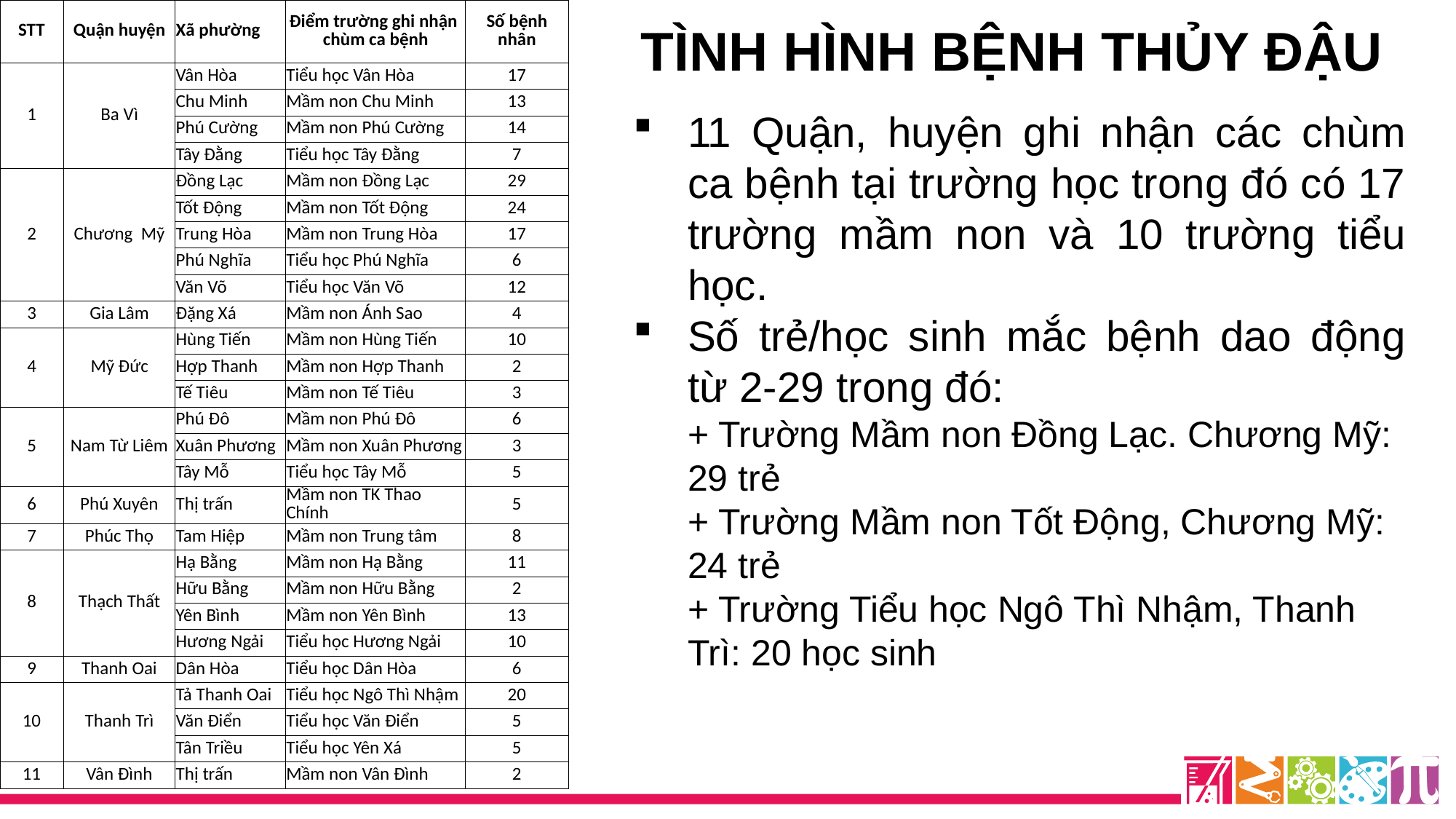

| STT | Quận huyện | Xã phường | Điểm trường ghi nhận chùm ca bệnh | Số bệnh nhân |
| --- | --- | --- | --- | --- |
| 1 | Ba Vì | Vân Hòa | Tiểu học Vân Hòa | 17 |
|  |  | Chu Minh | Mầm non Chu Minh | 13 |
|  |  | Phú Cường | Mầm non Phú Cường | 14 |
|  |  | Tây Đằng | Tiểu học Tây Đằng | 7 |
| 2 | Chương Mỹ | Đồng Lạc | Mầm non Đồng Lạc | 29 |
|  |  | Tốt Động | Mầm non Tốt Động | 24 |
|  |  | Trung Hòa | Mầm non Trung Hòa | 17 |
|  |  | Phú Nghĩa | Tiểu học Phú Nghĩa | 6 |
|  |  | Văn Võ | Tiểu học Văn Võ | 12 |
| 3 | Gia Lâm | Đặng Xá | Mầm non Ánh Sao | 4 |
| 4 | Mỹ Đức | Hùng Tiến | Mầm non Hùng Tiến | 10 |
|  |  | Hợp Thanh | Mầm non Hợp Thanh | 2 |
|  |  | Tế Tiêu | Mầm non Tế Tiêu | 3 |
| 5 | Nam Từ Liêm | Phú Đô | Mầm non Phú Đô | 6 |
|  |  | Xuân Phương | Mầm non Xuân Phương | 3 |
|  |  | Tây Mỗ | Tiểu học Tây Mỗ | 5 |
| 6 | Phú Xuyên | Thị trấn | Mầm non TK Thao Chính | 5 |
| 7 | Phúc Thọ | Tam Hiệp | Mầm non Trung tâm | 8 |
| 8 | Thạch Thất | Hạ Bằng | Mầm non Hạ Bằng | 11 |
|  |  | Hữu Bằng | Mầm non Hữu Bằng | 2 |
|  |  | Yên Bình | Mầm non Yên Bình | 13 |
|  |  | Hương Ngải | Tiểu học Hương Ngải | 10 |
| 9 | Thanh Oai | Dân Hòa | Tiểu học Dân Hòa | 6 |
| 10 | Thanh Trì | Tả Thanh Oai | Tiểu học Ngô Thì Nhậm | 20 |
|  |  | Văn Điển | Tiểu học Văn Điển | 5 |
|  |  | Tân Triều | Tiểu học Yên Xá | 5 |
| 11 | Vân Đình | Thị trấn | Mầm non Vân Đình | 2 |
TÌNH HÌNH BỆNH THỦY ĐẬU
11 Quận, huyện ghi nhận các chùm ca bệnh tại trường học trong đó có 17 trường mầm non và 10 trường tiểu học.
Số trẻ/học sinh mắc bệnh dao động từ 2-29 trong đó:
+ Trường Mầm non Đồng Lạc. Chương Mỹ: 29 trẻ
+ Trường Mầm non Tốt Động, Chương Mỹ: 24 trẻ
+ Trường Tiểu học Ngô Thì Nhậm, Thanh Trì: 20 học sinh